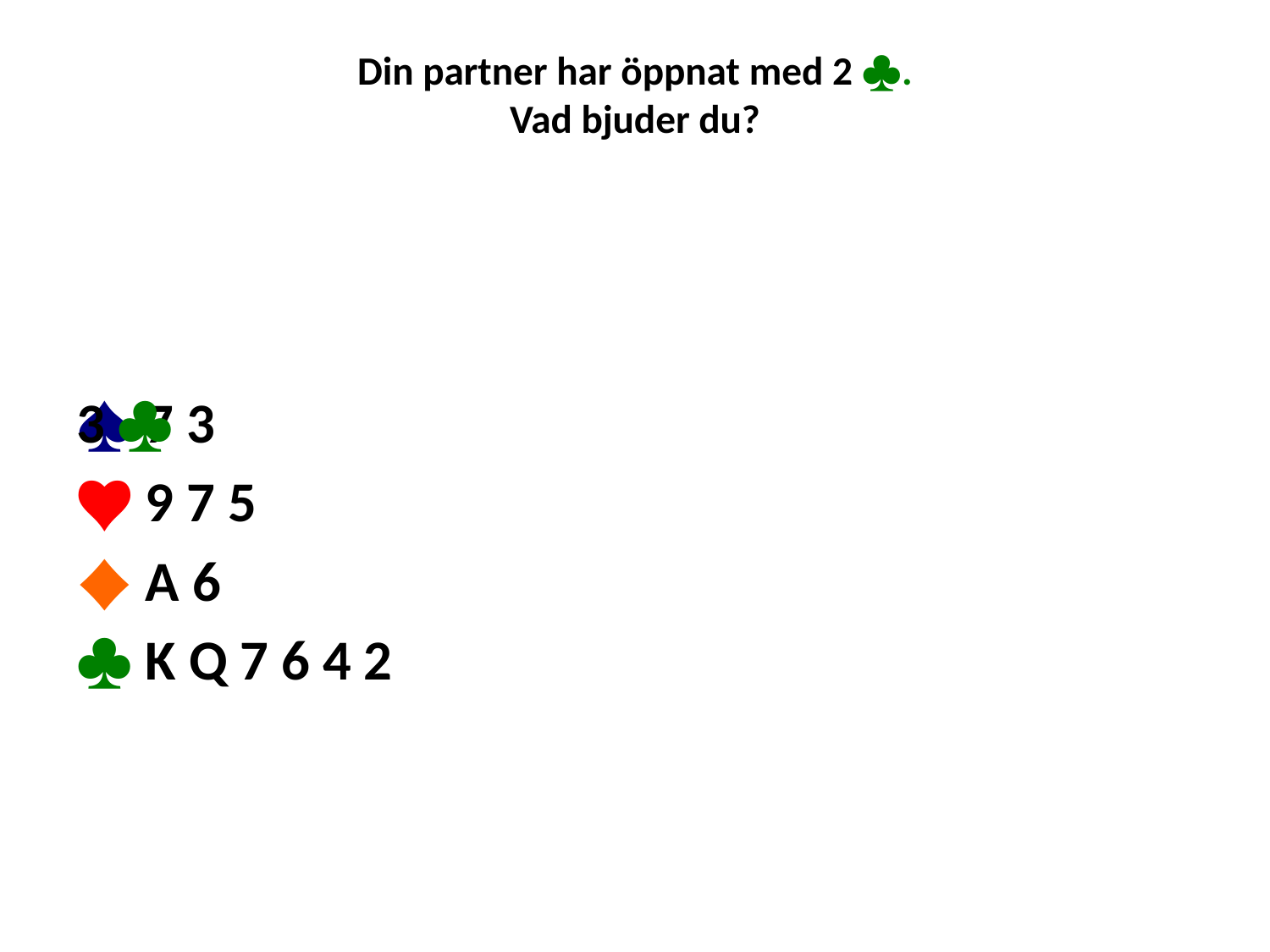

# Din partner har öppnat med 2 ♣. Vad bjuder du?

♠ 7 3
♥ 9 7 5
♦ A 6
♣ K Q 7 6 4 2

3 ♣